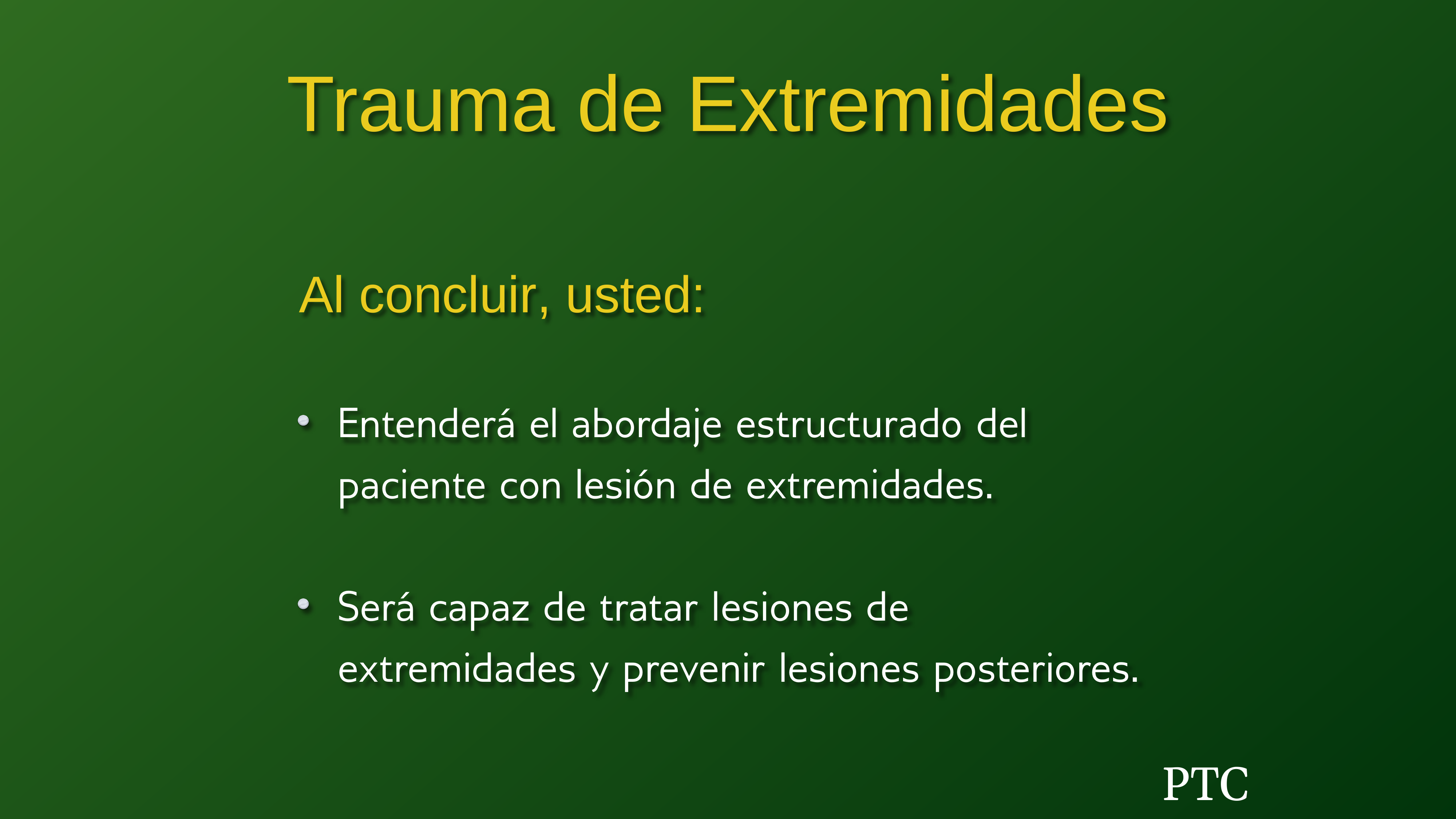

Trauma de Extremidades
Al concluir, usted:
Entenderá el abordaje estructurado del paciente con lesión de extremidades.

Será capaz de tratar lesiones de extremidades y prevenir lesiones posteriores.
PTC